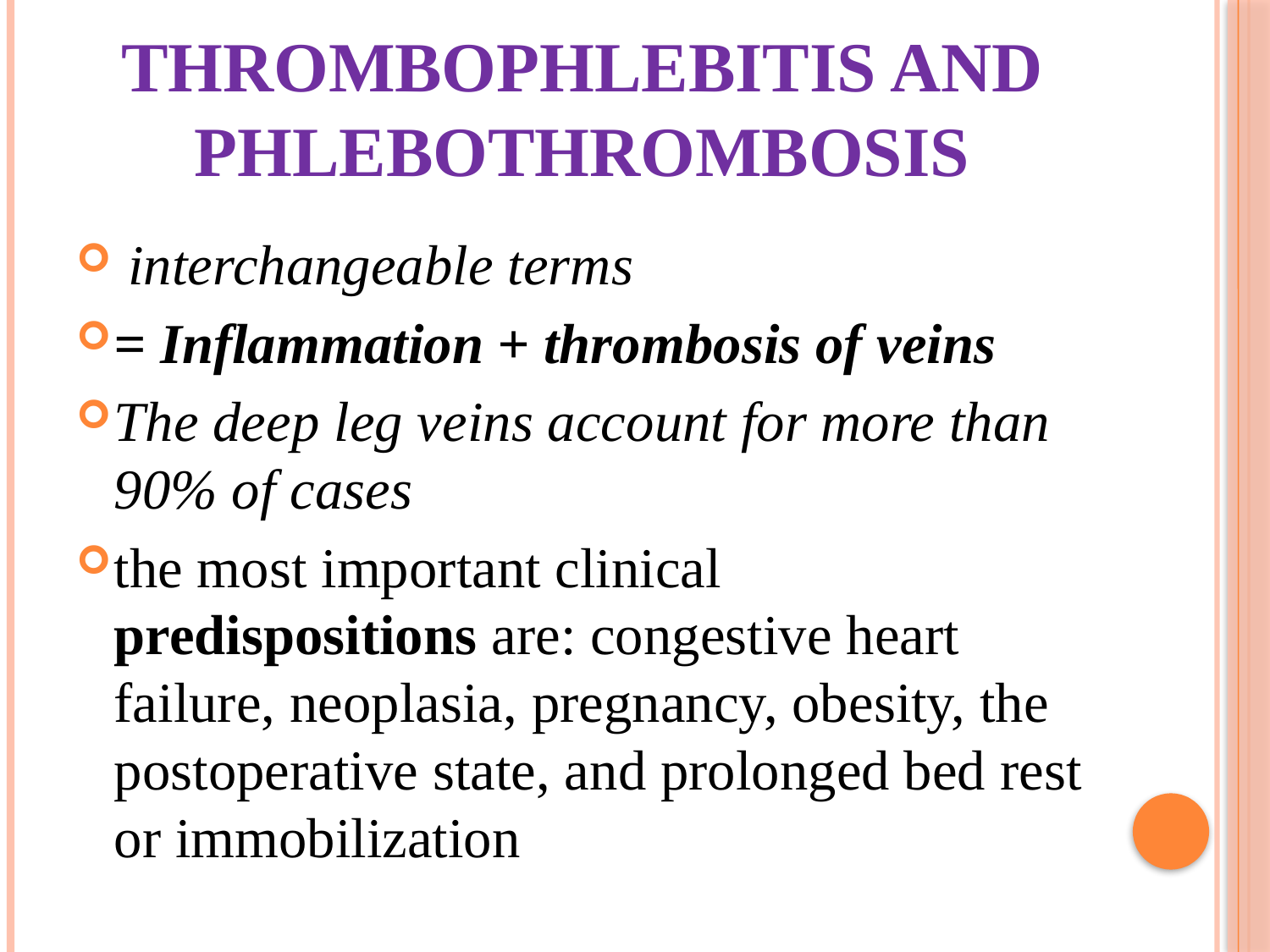

# Thrombophlebitis And Phlebothrombosis
 interchangeable terms
= Inflammation + thrombosis of veins
The deep leg veins account for more than 90% of cases
the most important clinical predispositions are: congestive heart failure, neoplasia, pregnancy, obesity, the postoperative state, and prolonged bed rest or immobilization